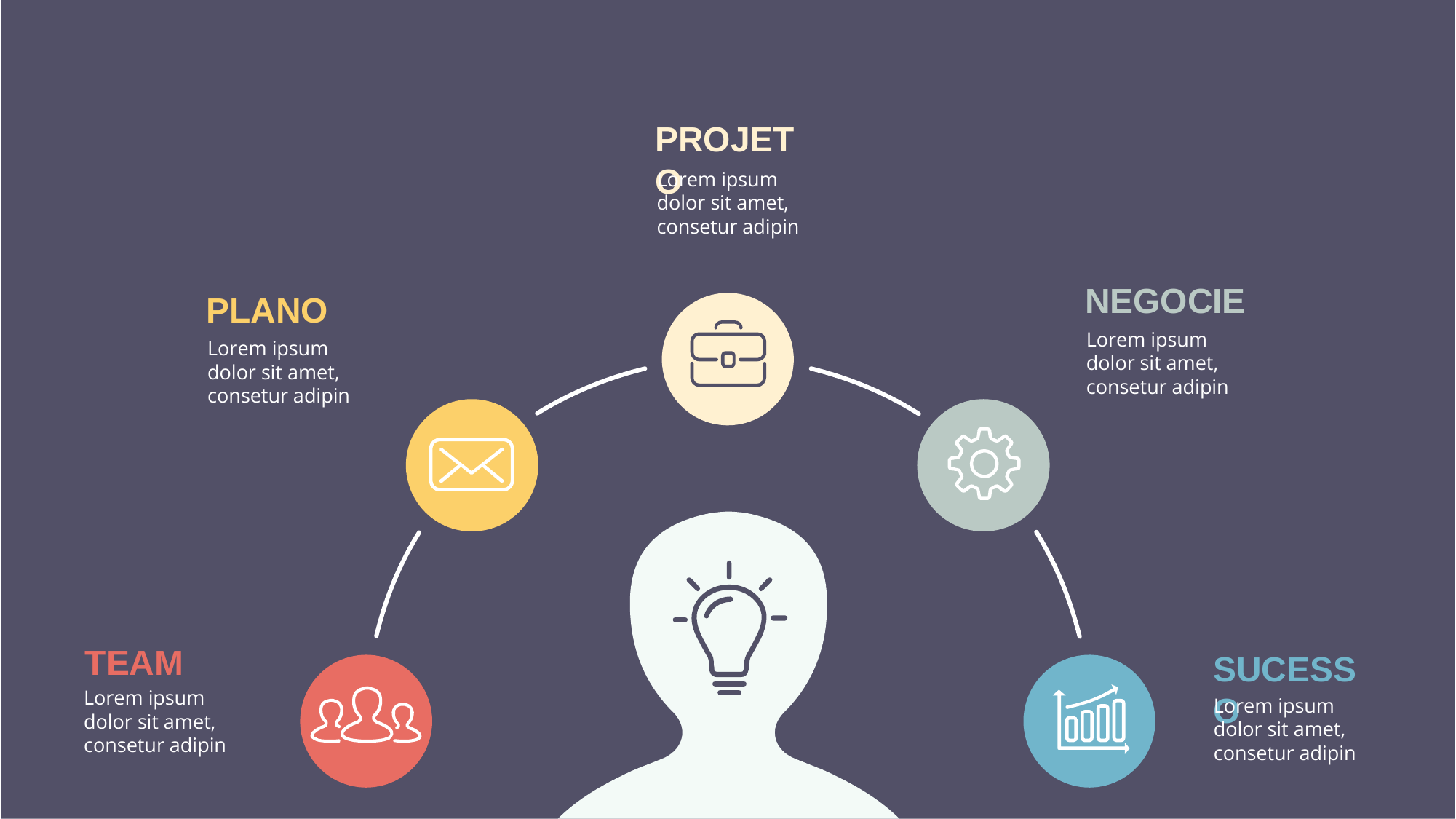

PROJETO
Lorem ipsum dolor sit amet, consetur adipin
NEGOCIE
PLANO

Lorem ipsum dolor sit amet, consetur adipin
Lorem ipsum dolor sit amet, consetur adipin

TEAM
SUCESSO

Lorem ipsum dolor sit amet, consetur adipin

Lorem ipsum dolor sit amet, consetur adipin